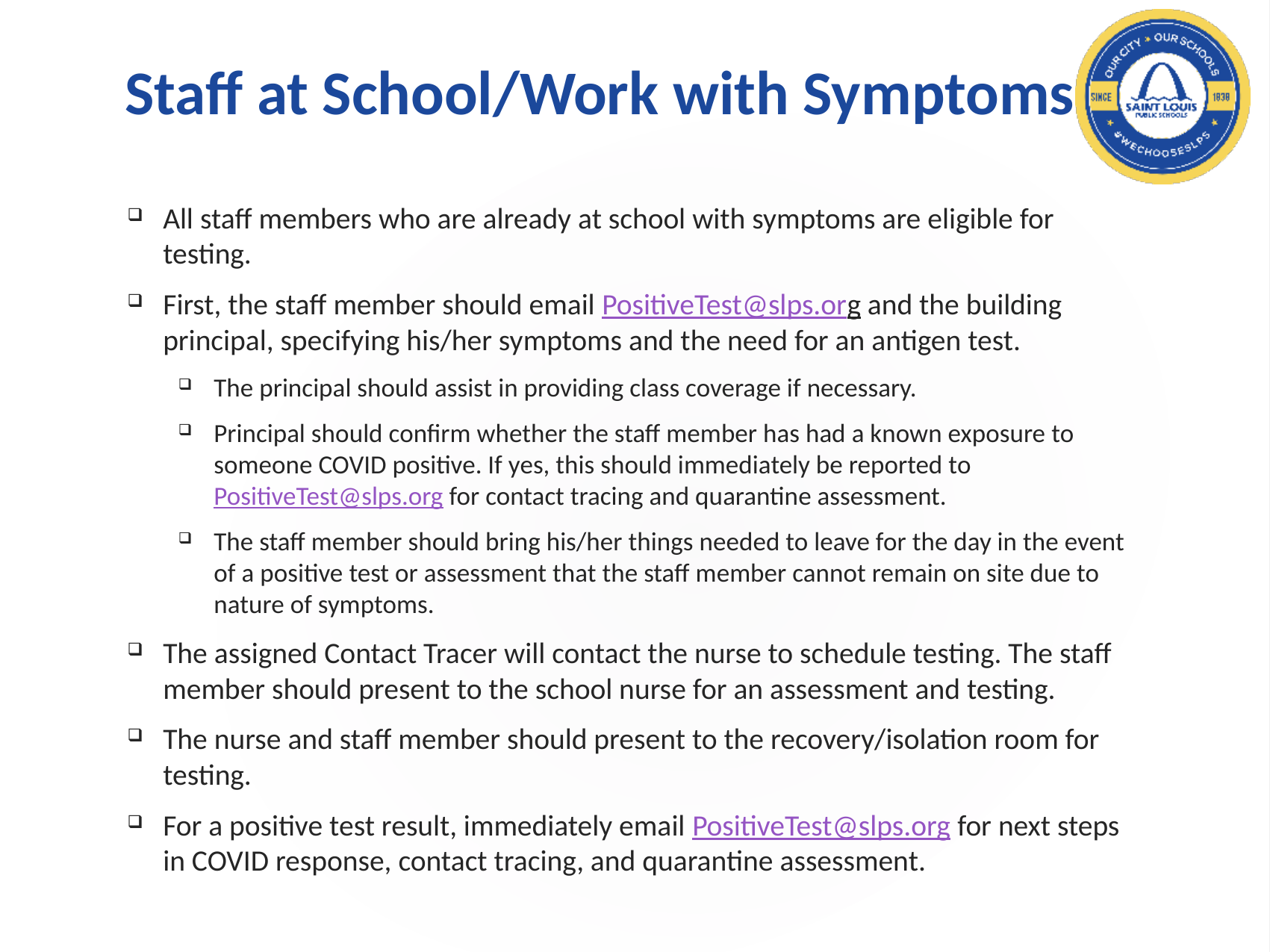

# Staff at School/Work with Symptoms
All staff members who are already at school with symptoms are eligible for testing.
First, the staff member should email PositiveTest@slps.org and the building principal, specifying his/her symptoms and the need for an antigen test.
The principal should assist in providing class coverage if necessary.
Principal should confirm whether the staff member has had a known exposure to someone COVID positive. If yes, this should immediately be reported to PositiveTest@slps.org for contact tracing and quarantine assessment.
The staff member should bring his/her things needed to leave for the day in the event of a positive test or assessment that the staff member cannot remain on site due to nature of symptoms.
The assigned Contact Tracer will contact the nurse to schedule testing. The staff member should present to the school nurse for an assessment and testing.
The nurse and staff member should present to the recovery/isolation room for testing.
For a positive test result, immediately email PositiveTest@slps.org for next steps in COVID response, contact tracing, and quarantine assessment.